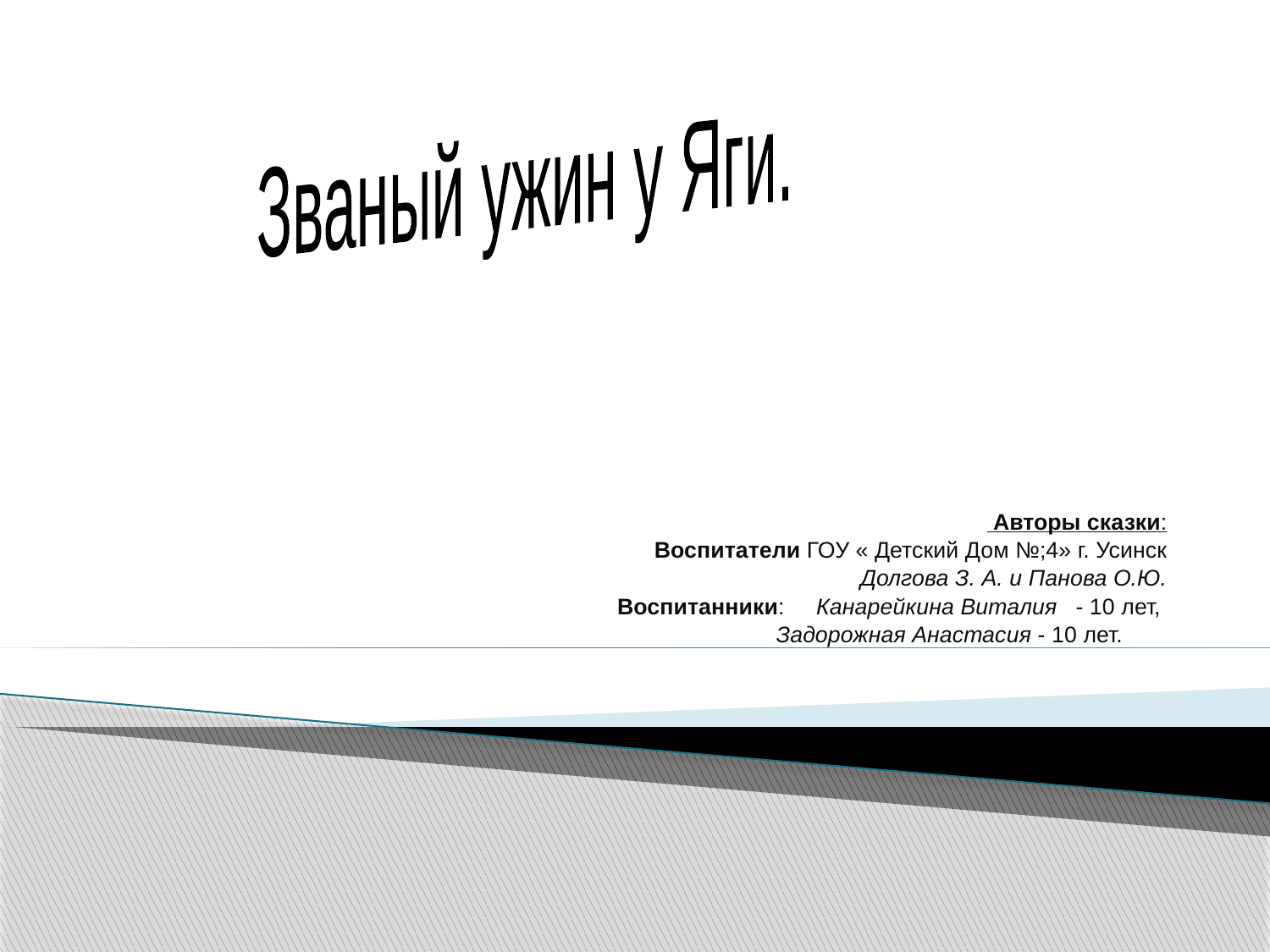

Званый ужин у Яги.
 Авторы сказки:
Воспитатели ГОУ « Детский Дом №;4» г. Усинск
                                  Долгова З. А. и Панова О.Ю.
Воспитанники:     Канарейкина Виталия   - 10 лет,
                                 Задорожная Анастасия - 10 лет.